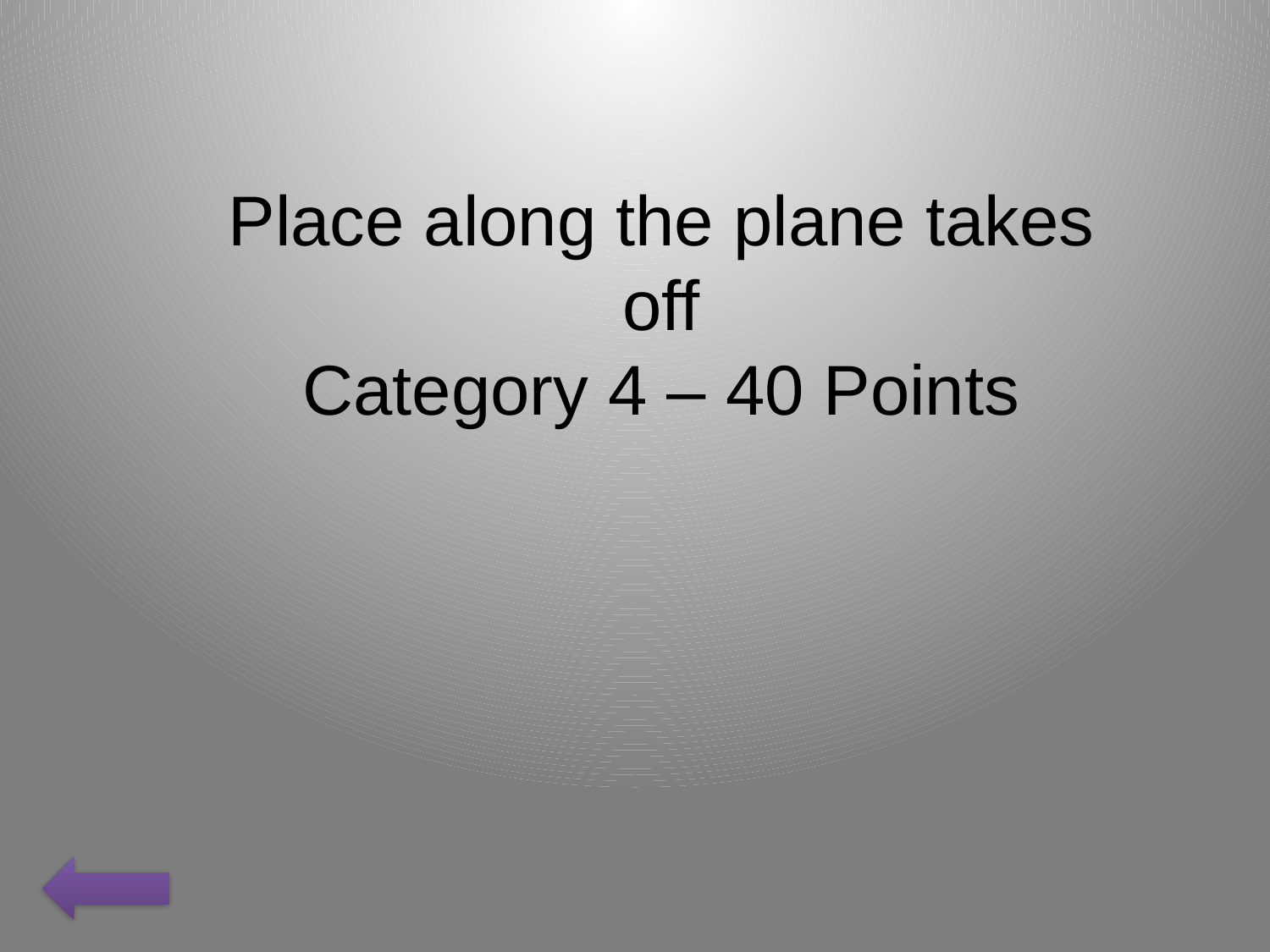

Place along the plane takes off
Category 4 – 40 Points